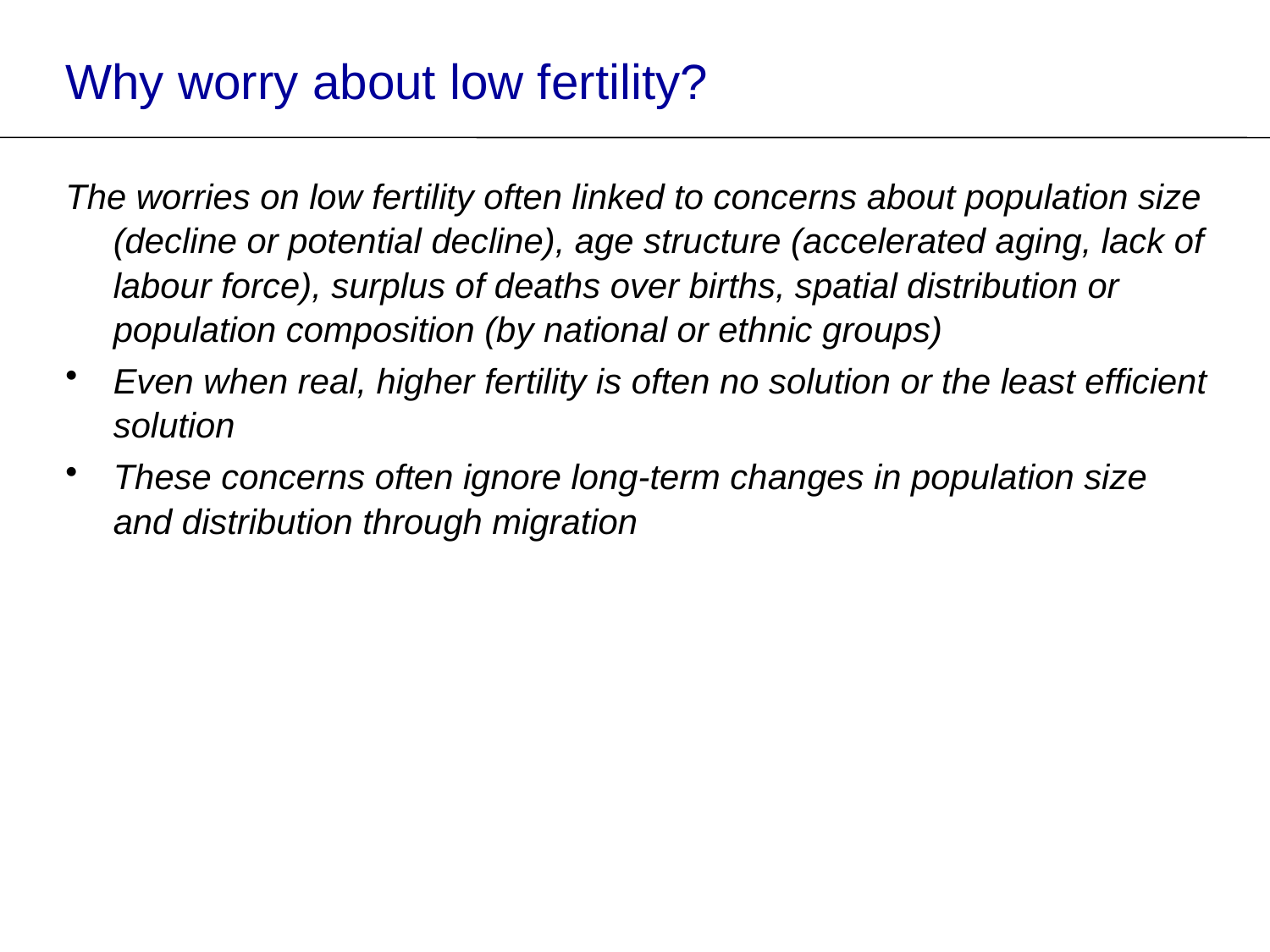

Why worry about low fertility?

The worries on low fertility often linked to concerns about population size (decline or potential decline), age structure (accelerated aging, lack of labour force), surplus of deaths over births, spatial distribution or population composition (by national or ethnic groups)
Even when real, higher fertility is often no solution or the least efficient solution
These concerns often ignore long-term changes in population size and distribution through migration